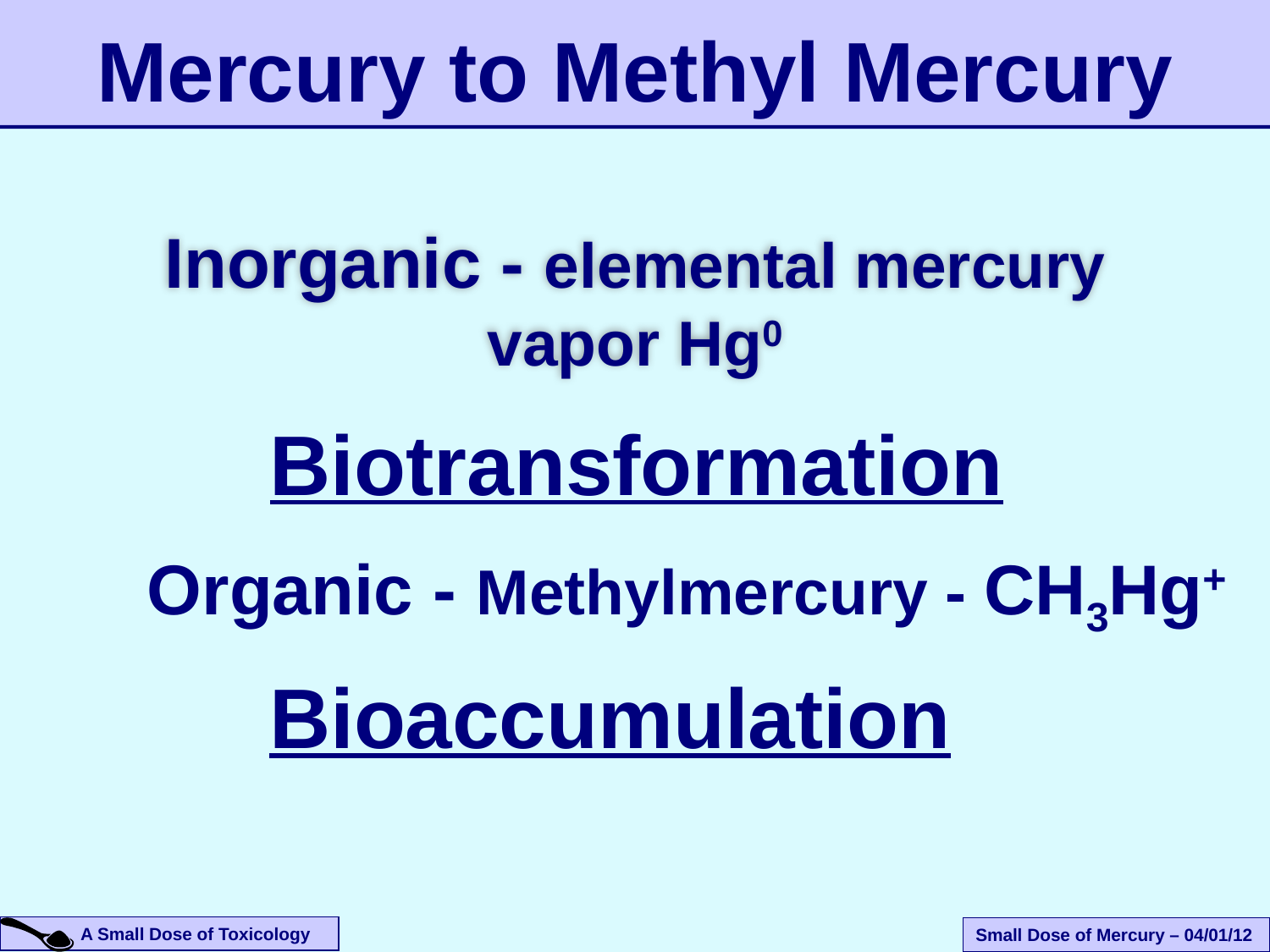

Mercury to Methyl Mercury
Inorganic - elemental mercury vapor Hg0
Biotransformation
Organic - Methylmercury - CH3Hg+
Bioaccumulation